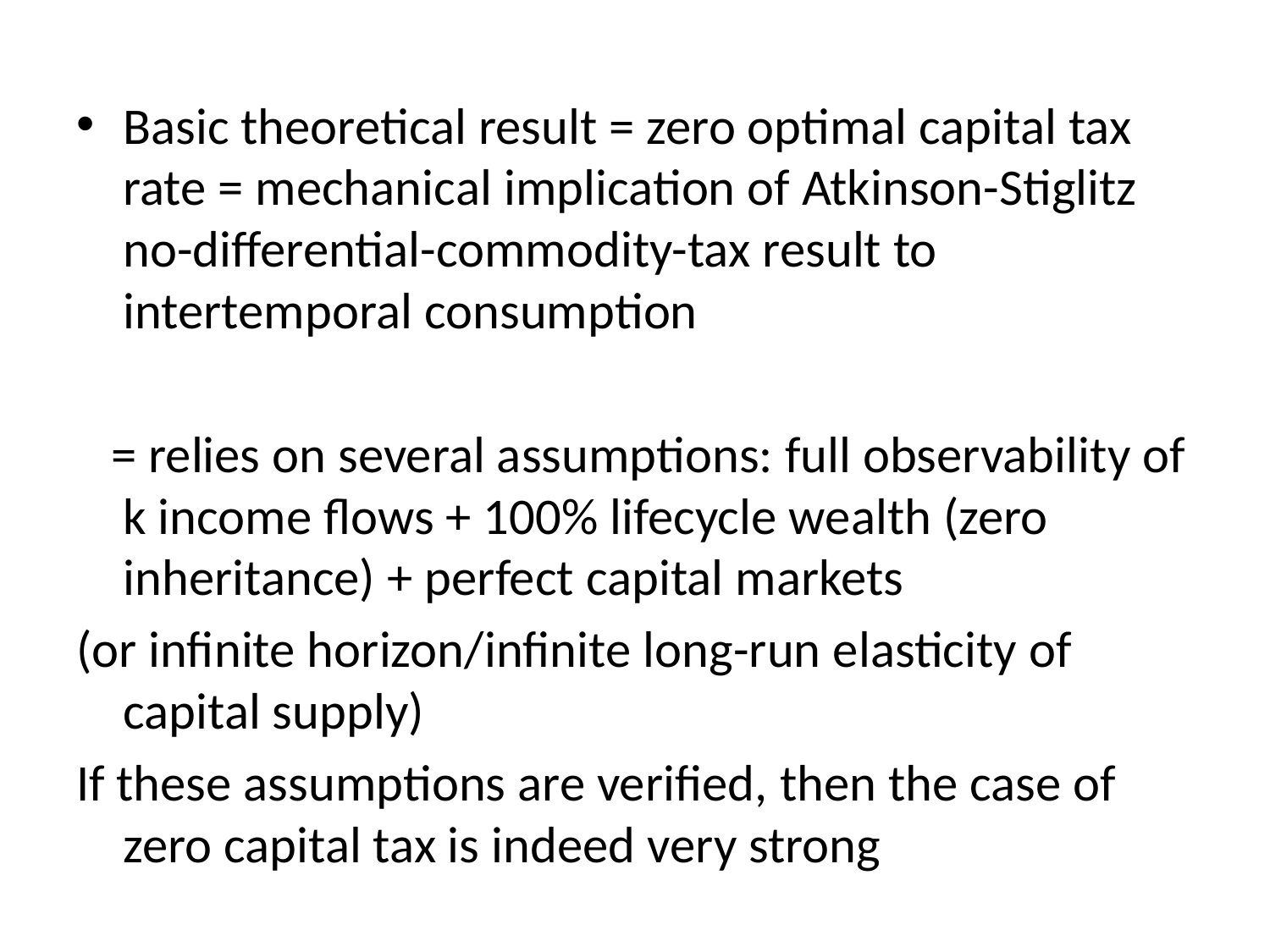

Basic theoretical result = zero optimal capital tax rate = mechanical implication of Atkinson-Stiglitz no-differential-commodity-tax result to intertemporal consumption

   = relies on several assumptions: full observability of k income flows + 100% lifecycle wealth (zero inheritance) + perfect capital markets
(or infinite horizon/infinite long-run elasticity of capital supply)
If these assumptions are verified, then the case of zero capital tax is indeed very strong